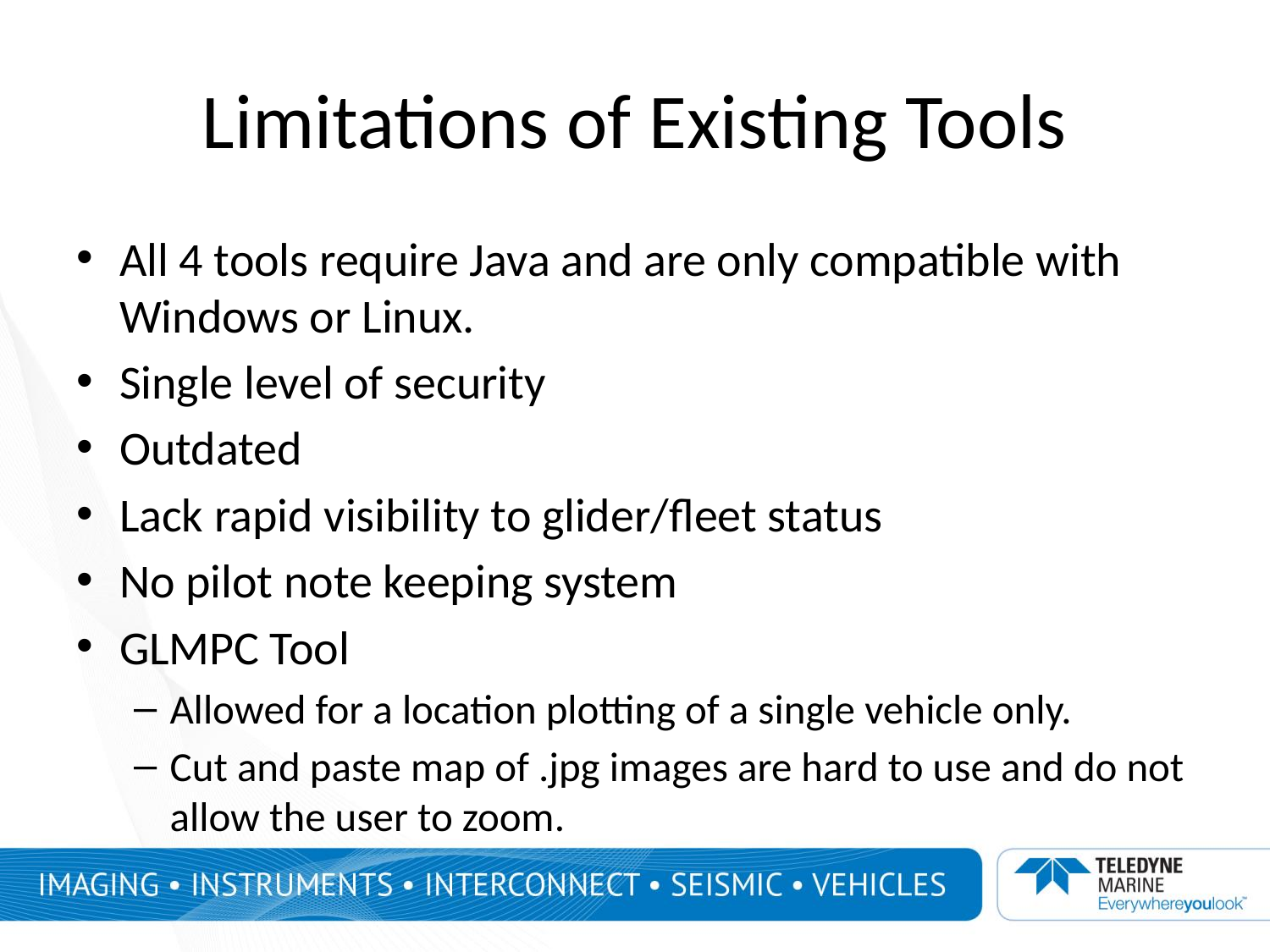

# Limitations of Existing Tools
All 4 tools require Java and are only compatible with Windows or Linux.
Single level of security
Outdated
Lack rapid visibility to glider/fleet status
No pilot note keeping system
GLMPC Tool
Allowed for a location plotting of a single vehicle only.
Cut and paste map of .jpg images are hard to use and do not allow the user to zoom.